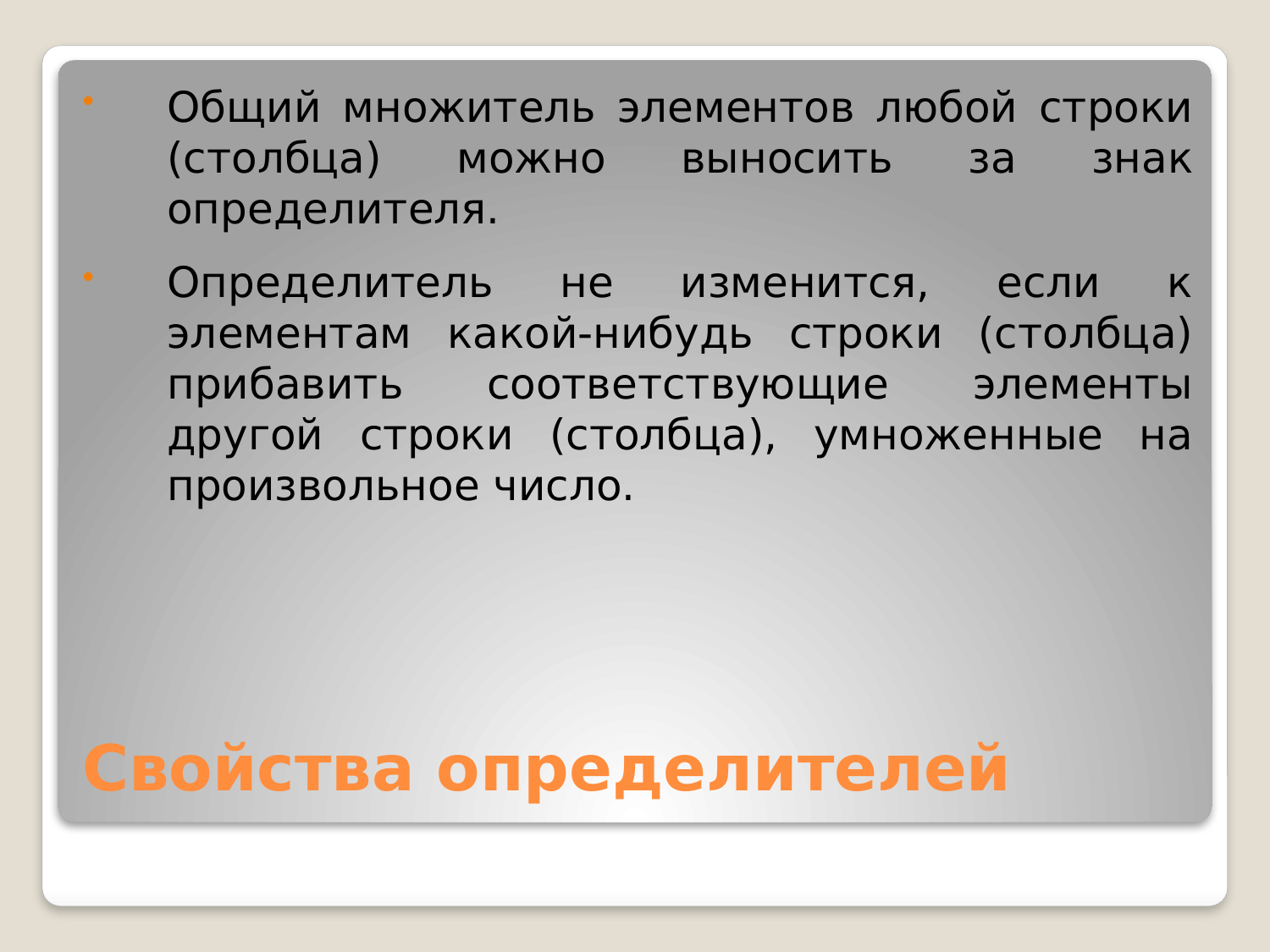

Свойства определителей
Общий множитель элементов любой строки (столбца) можно выносить за знак определителя.
Определитель не изменится, если к элементам какой-нибудь строки (столбца) прибавить соответствующие элементы другой строки (столбца), умноженные на произвольное число.